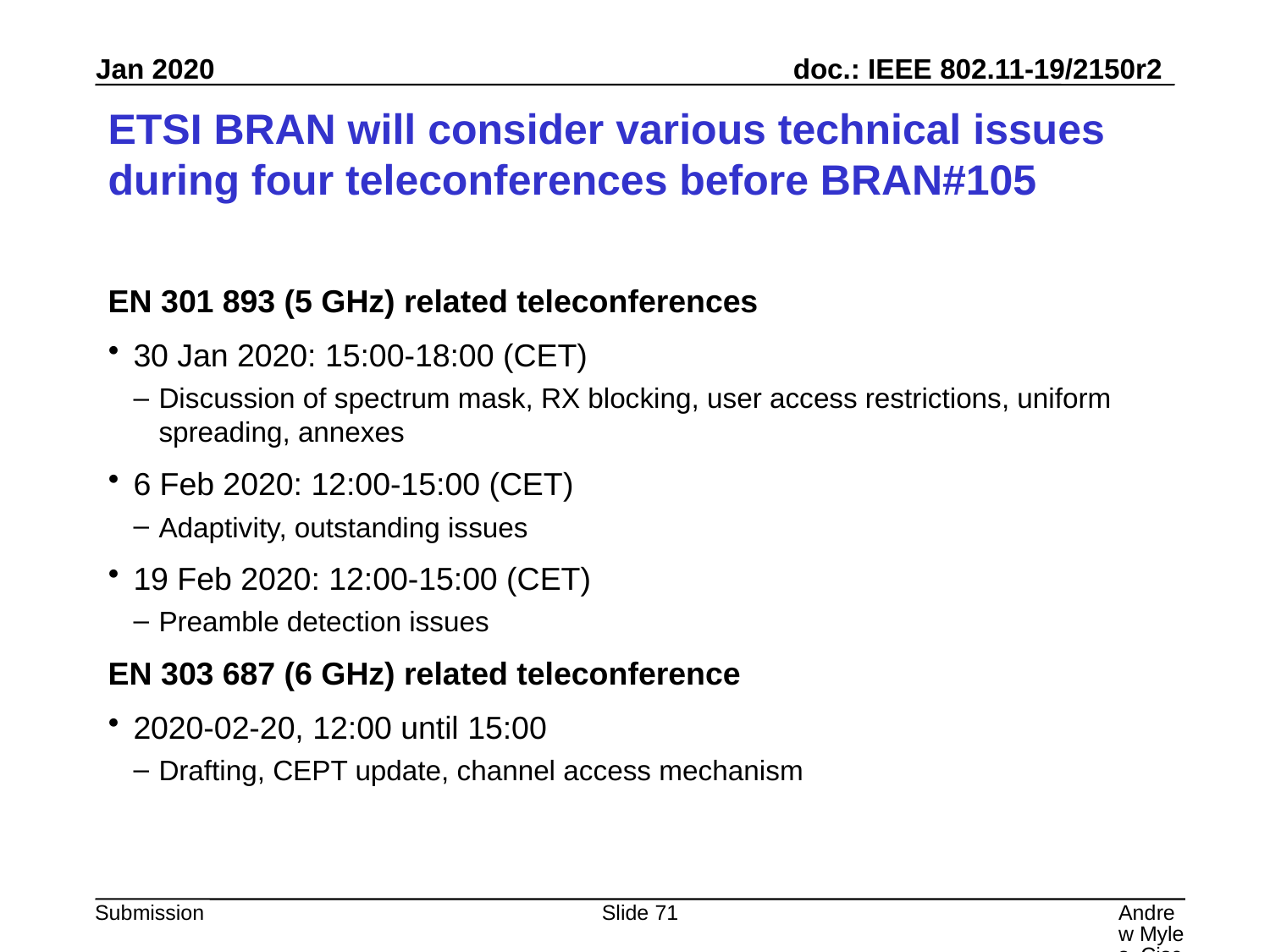

# ETSI BRAN will consider various technical issues during four teleconferences before BRAN#105
EN 301 893 (5 GHz) related teleconferences
30 Jan 2020: 15:00-18:00 (CET)
Discussion of spectrum mask, RX blocking, user access restrictions, uniform spreading, annexes
6 Feb 2020: 12:00-15:00 (CET)
Adaptivity, outstanding issues
19 Feb 2020: 12:00-15:00 (CET)
Preamble detection issues
EN 303 687 (6 GHz) related teleconference
2020-02-20, 12:00 until 15:00
Drafting, CEPT update, channel access mechanism

Slide 71
Andrew Myles, Cisco